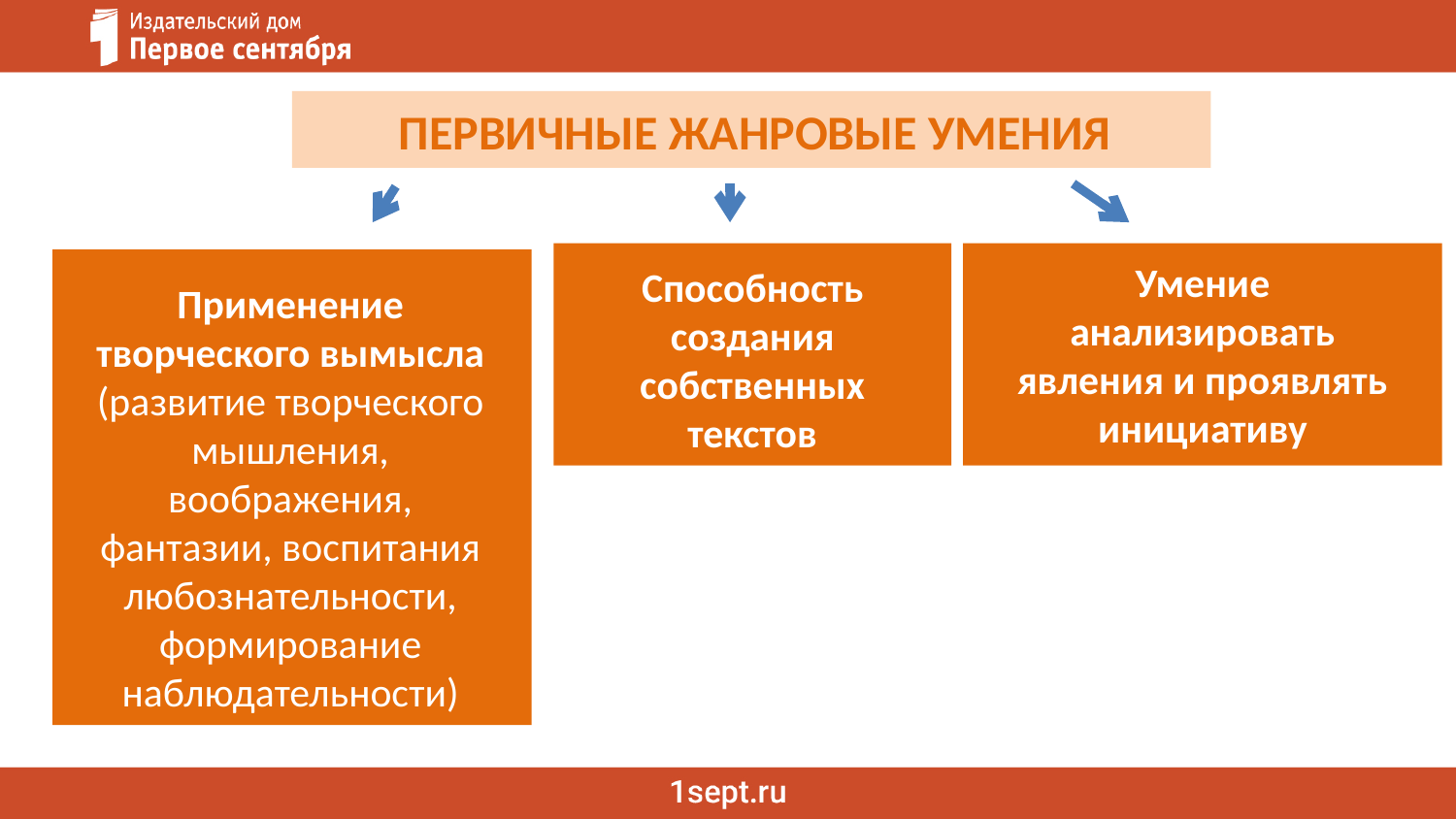

ПЕРВИЧНЫЕ ЖАНРОВЫЕ УМЕНИЯ

Умение анализировать явления и проявлять инициативу
Способность создания собственных текстов
Применение творческого вымысла (развитие творческого мышления, воображения, фантазии, воспитания любознательности, формирование наблюдательности)